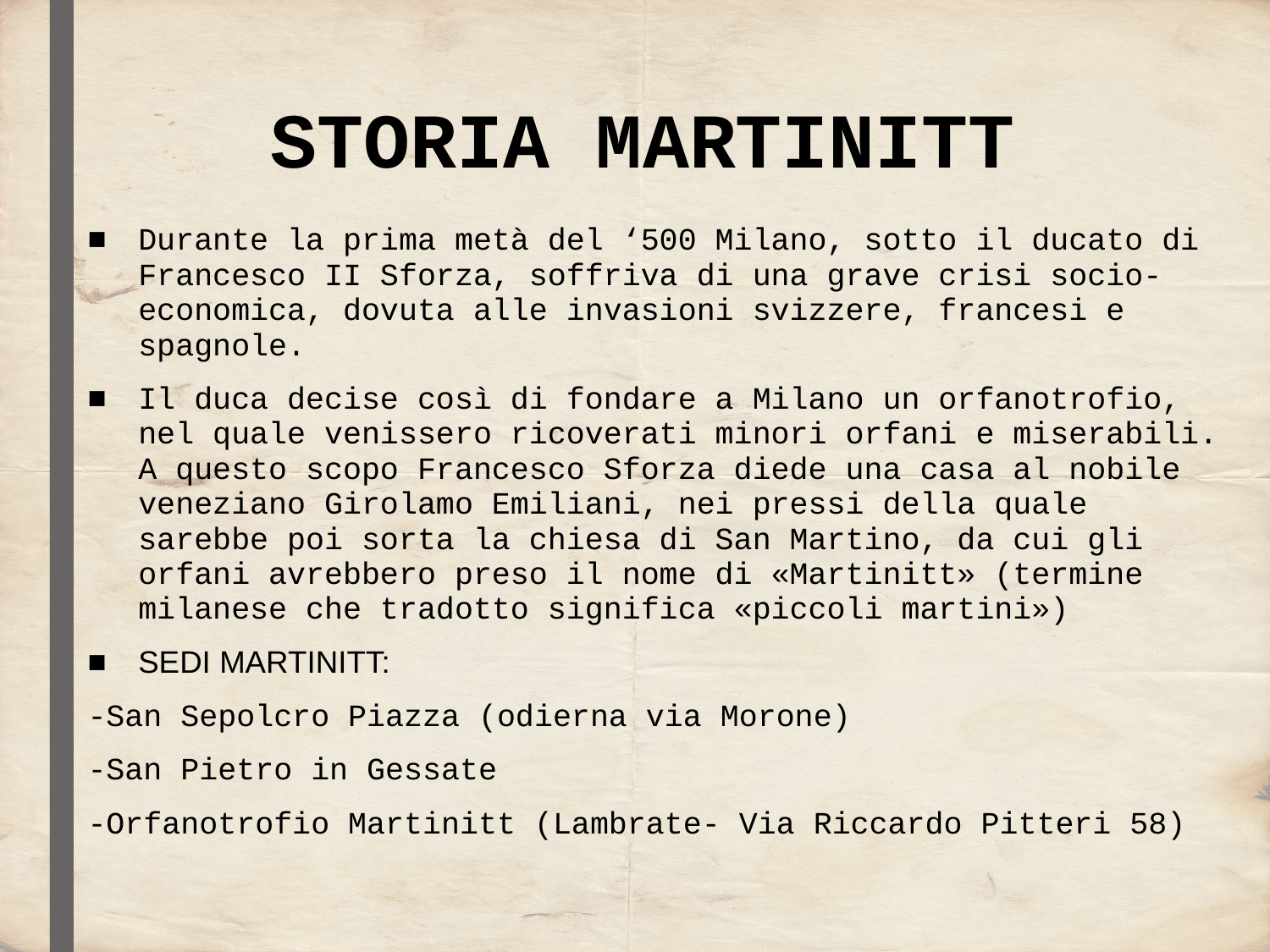

# STORIA MARTINITT
Durante la prima metà del ‘500 Milano, sotto il ducato di Francesco II Sforza, soffriva di una grave crisi socio-economica, dovuta alle invasioni svizzere, francesi e spagnole.
Il duca decise così di fondare a Milano un orfanotrofio, nel quale venissero ricoverati minori orfani e miserabili. A questo scopo Francesco Sforza diede una casa al nobile veneziano Girolamo Emiliani, nei pressi della quale sarebbe poi sorta la chiesa di San Martino, da cui gli orfani avrebbero preso il nome di «Martinitt» (termine milanese che tradotto significa «piccoli martini»)
SEDI MARTINITT:
-San Sepolcro Piazza (odierna via Morone)
-San Pietro in Gessate
-Orfanotrofio Martinitt (Lambrate- Via Riccardo Pitteri 58)